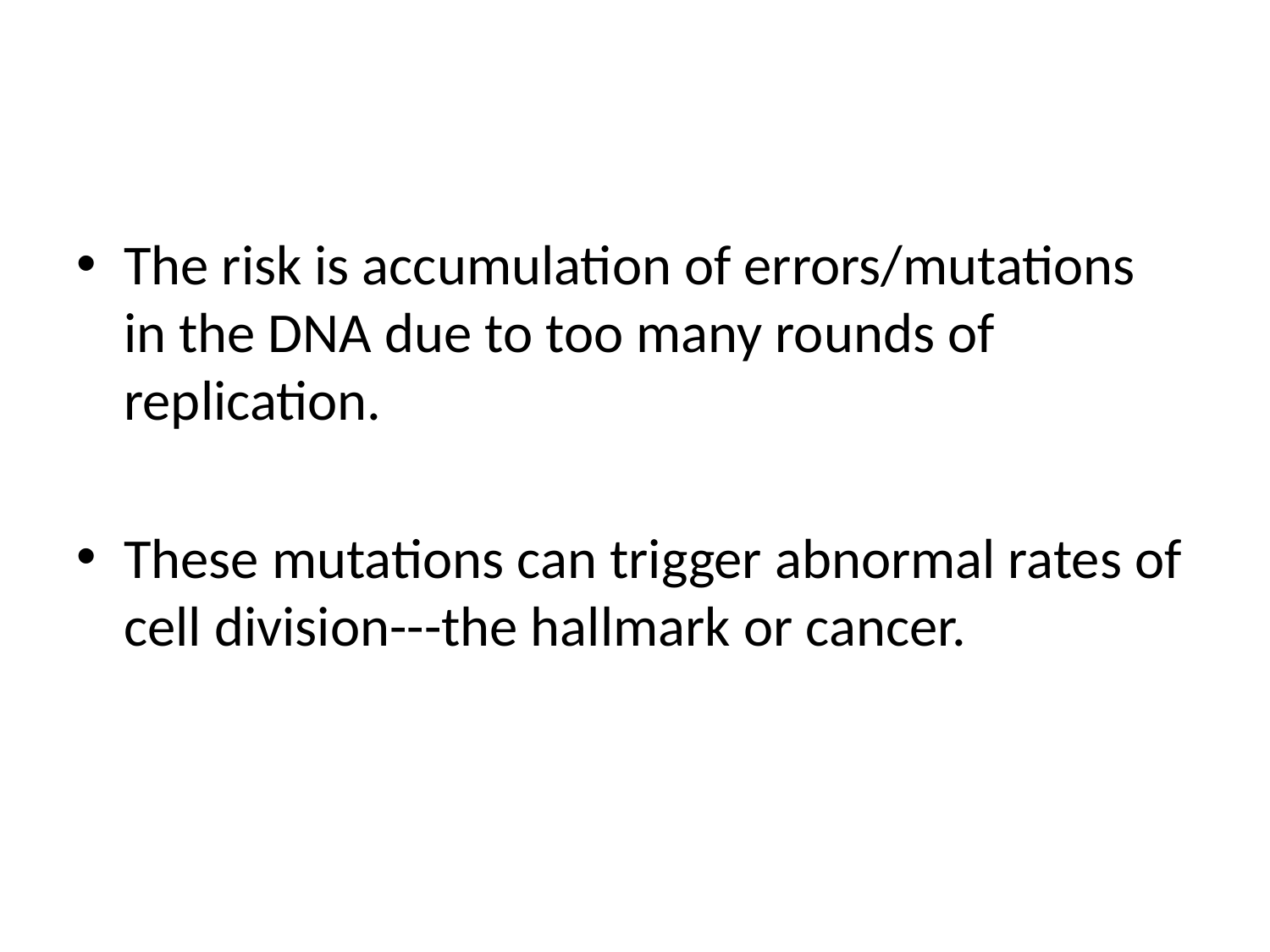

#
The risk is accumulation of errors/mutations  in the DNA due to too many rounds of replication.

These mutations can trigger abnormal rates of cell division---the hallmark or cancer.